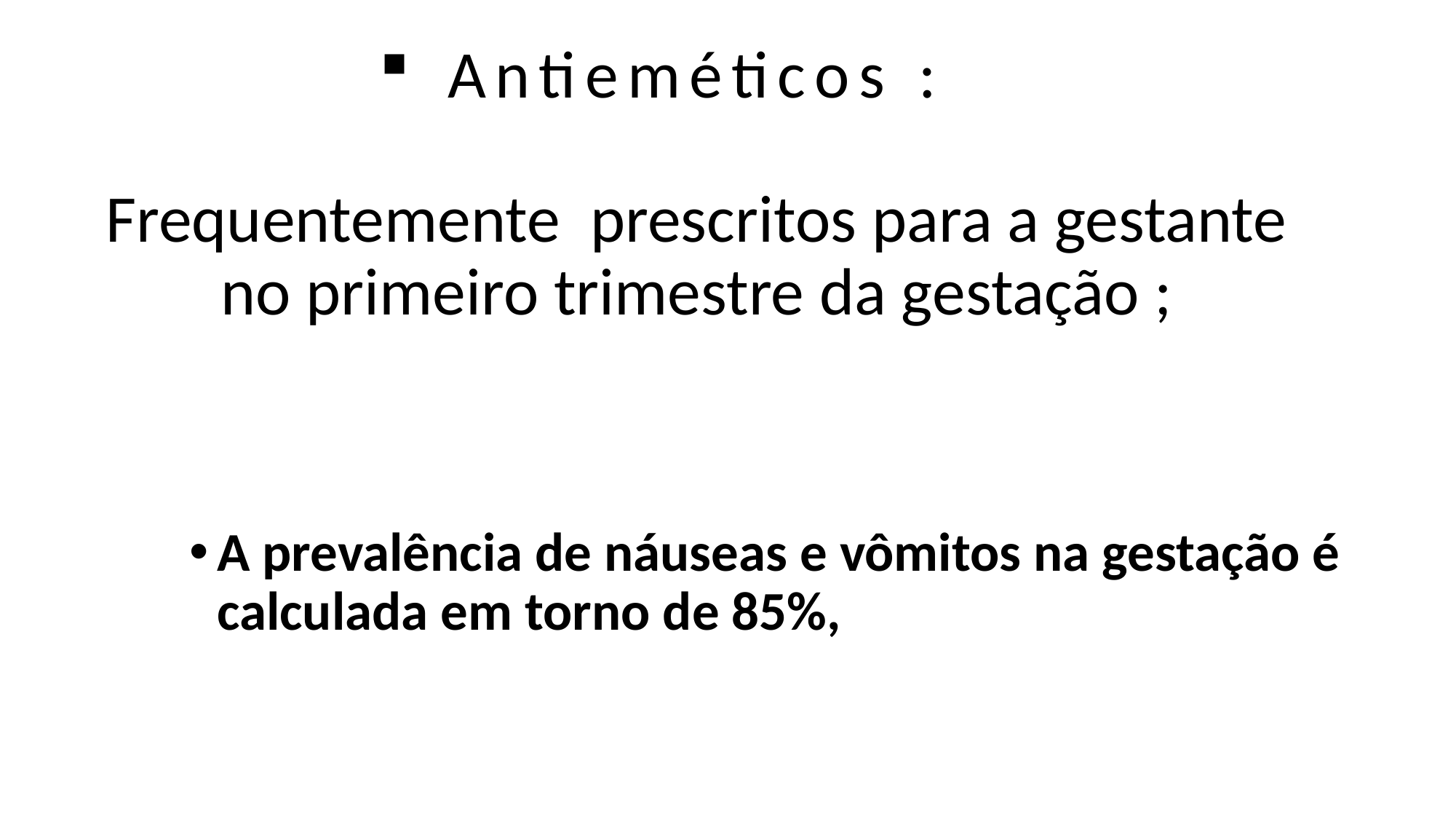

Antieméticos :
Frequentemente  prescritos para a gestante no primeiro trimestre da gestação ;
A prevalência de náuseas e vômitos na gestação é calculada em torno de 85%,